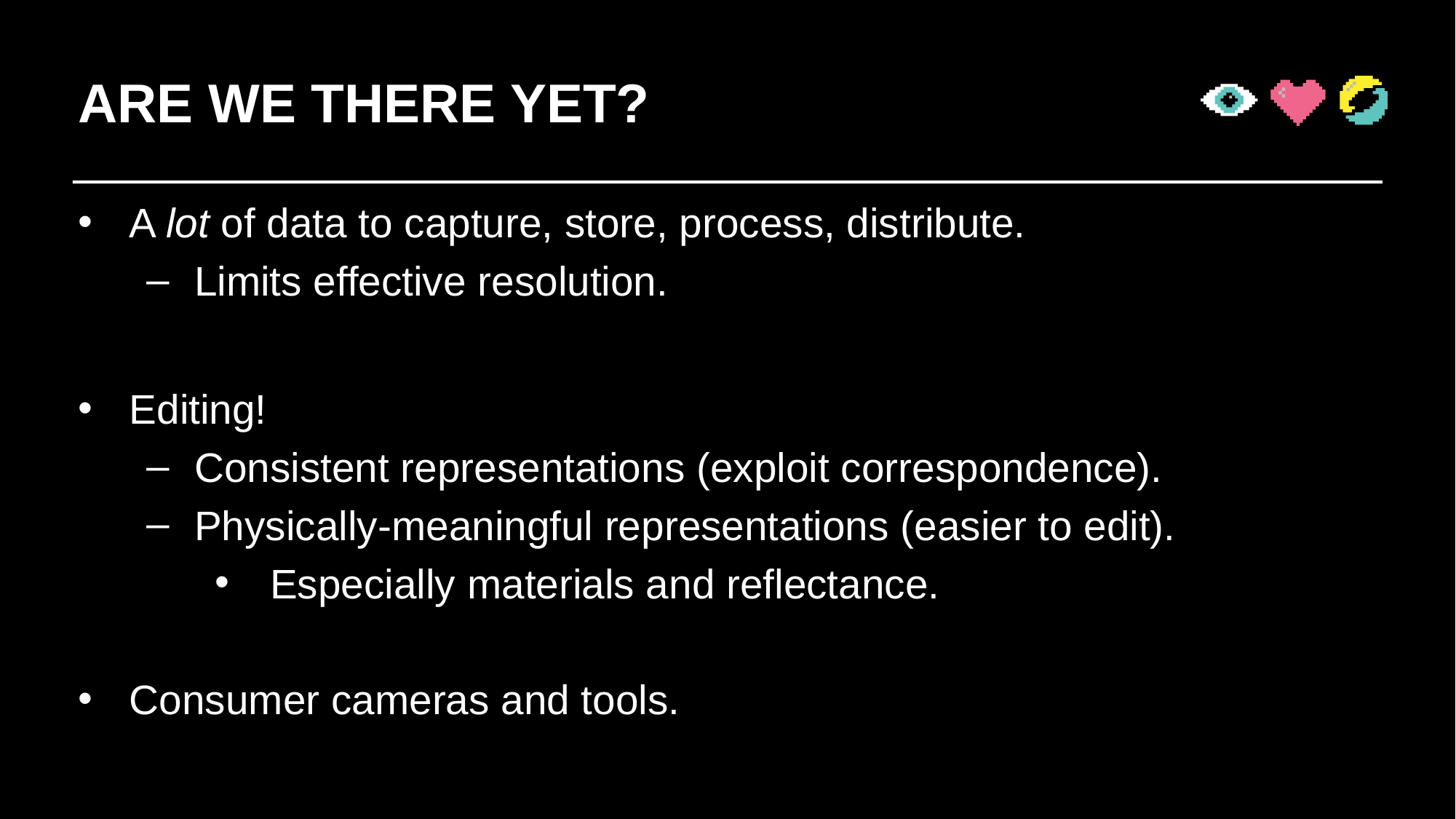

# Are we there yet?
A lot of data to capture, store, process, distribute.
Limits effective resolution.

Editing!
Consistent representations (exploit correspondence).
Physically-meaningful representations (easier to edit).
Especially materials and reflectance.

Consumer cameras and tools.